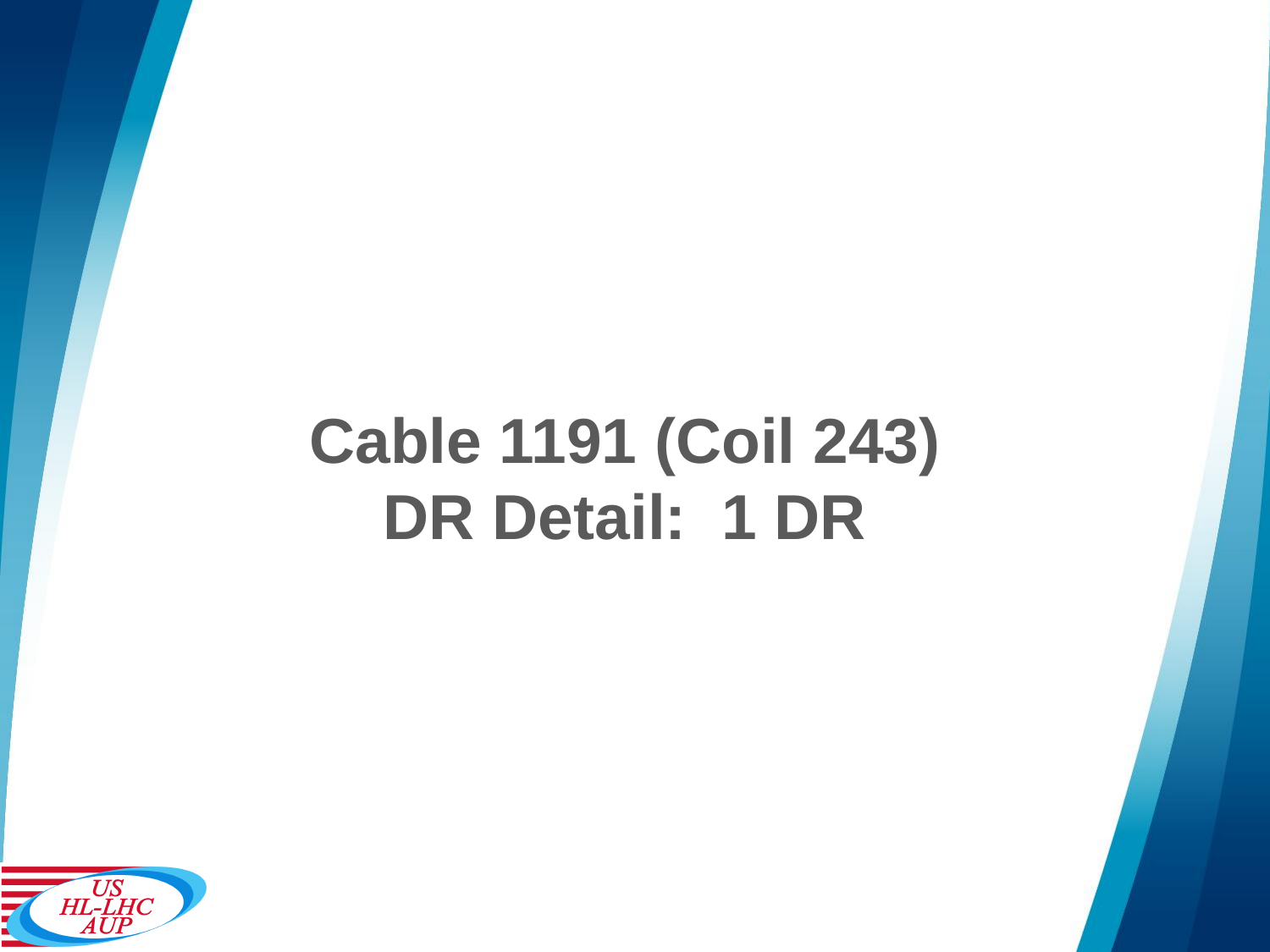

# Cable 1191 (Coil 243) DR Detail:  1 DR